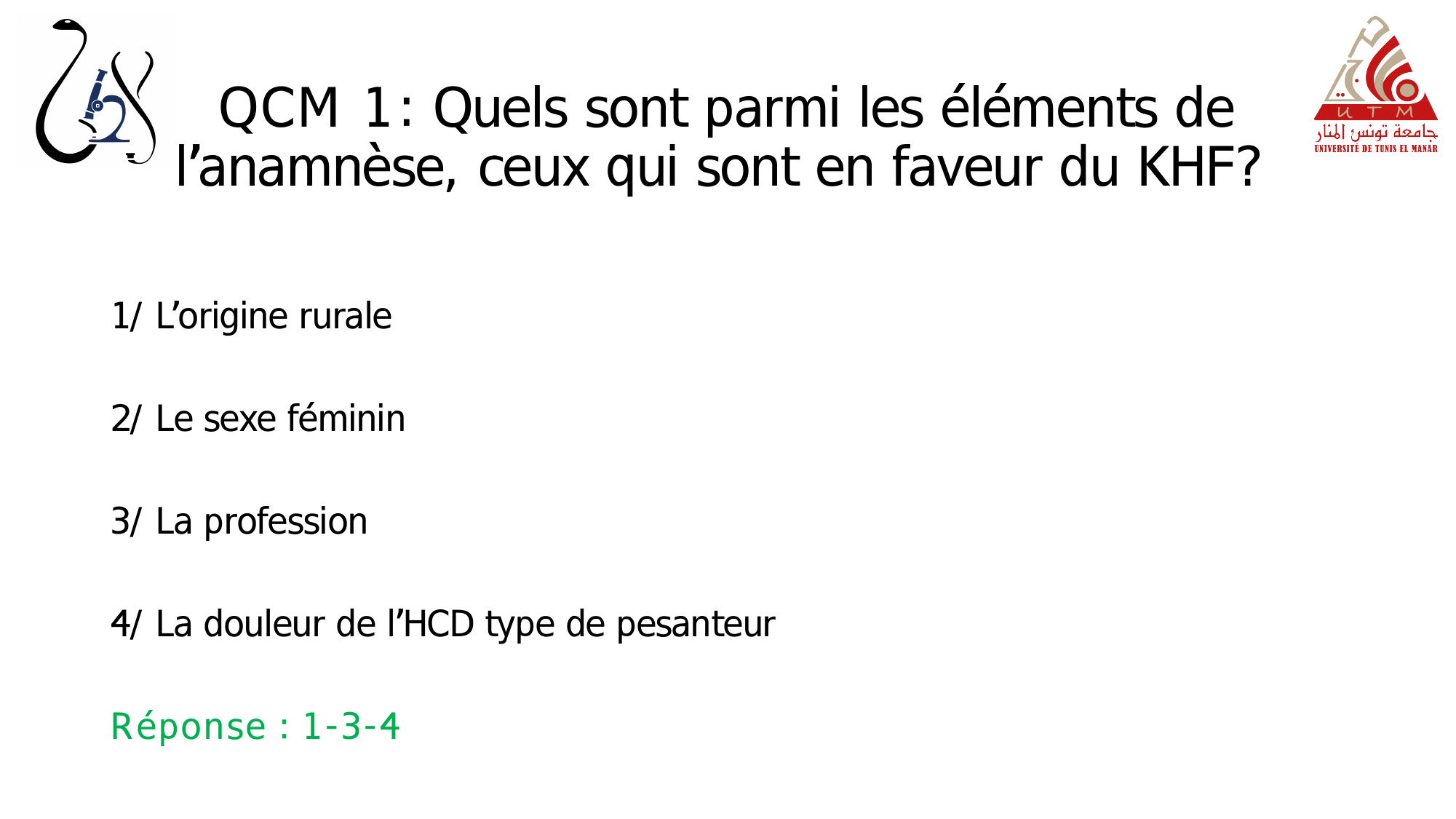

# QCM 1: Quels sont parmi les éléments de l’anamnèse, ceux qui sont en faveur du KHF?
1/ L’origine rurale
2/ Le sexe féminin
3/ La profession
4/ La douleur de l’HCD type de pesanteur
Réponse : 1-3-4